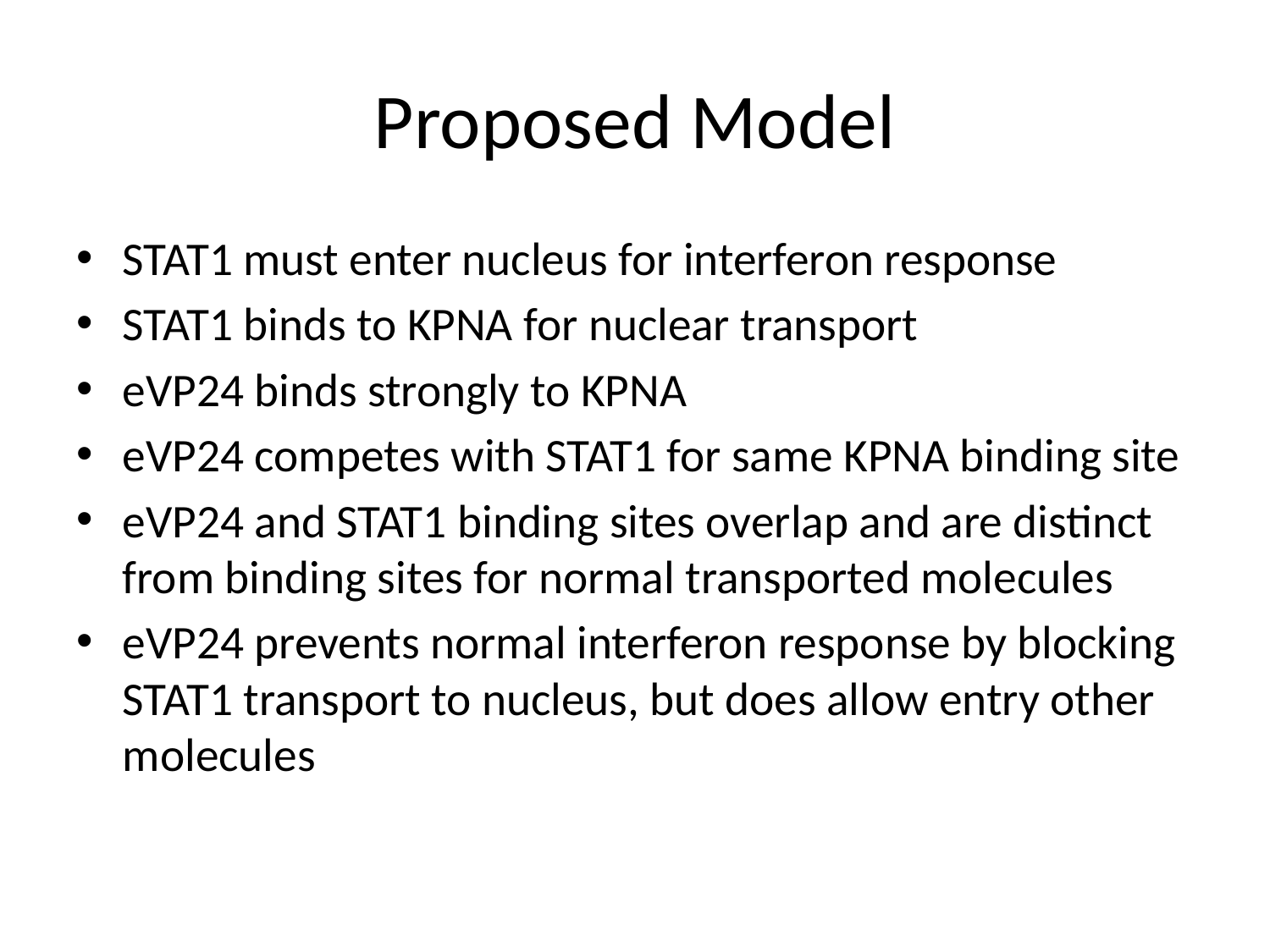

# Proposed Model
STAT1 must enter nucleus for interferon response
STAT1 binds to KPNA for nuclear transport
eVP24 binds strongly to KPNA
eVP24 competes with STAT1 for same KPNA binding site
eVP24 and STAT1 binding sites overlap and are distinct from binding sites for normal transported molecules
eVP24 prevents normal interferon response by blocking STAT1 transport to nucleus, but does allow entry other molecules